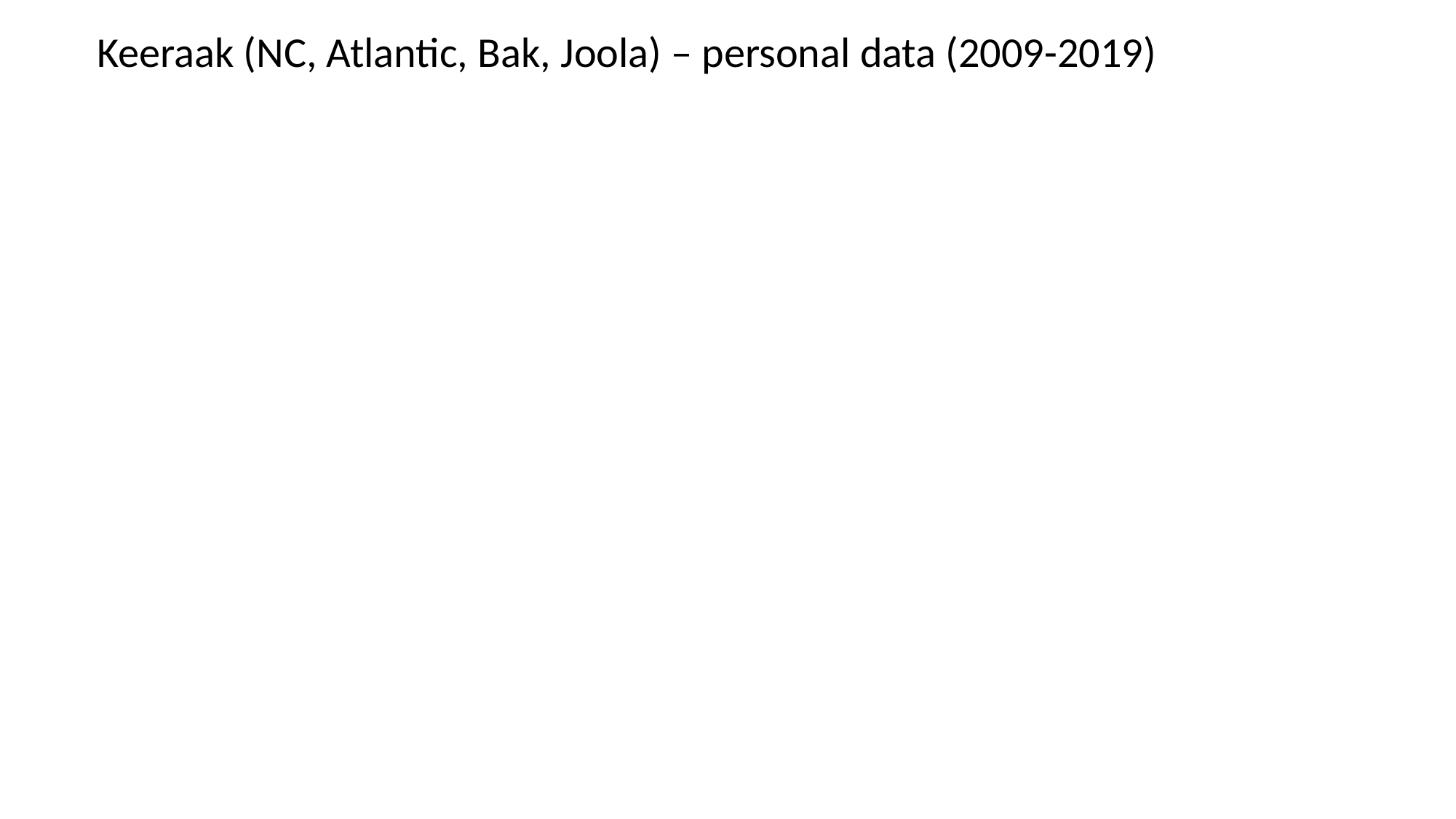

# Keeraak (NC, Atlantic, Bak, Joola) – personal data (2009-2019)